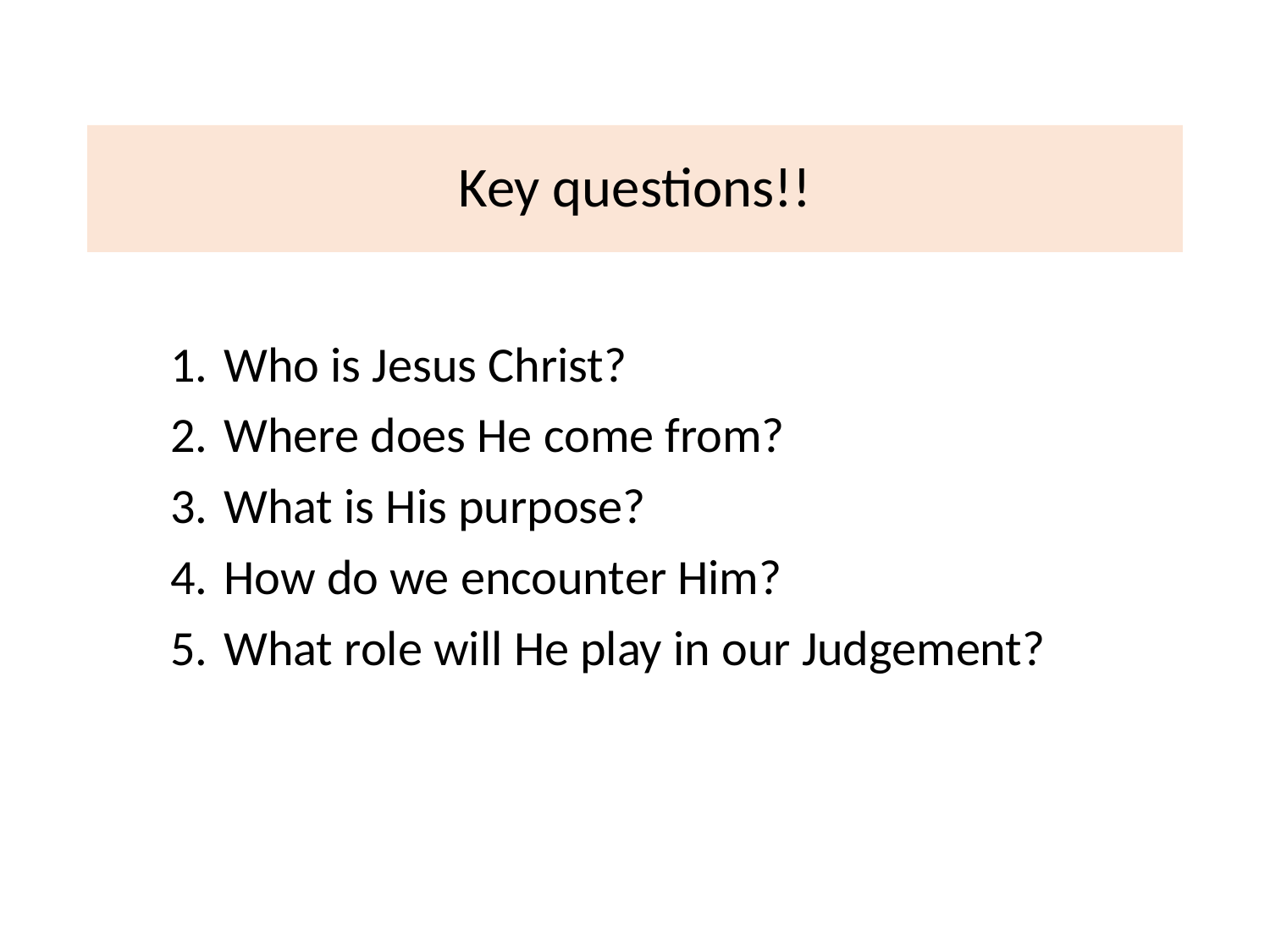

# Key questions!!
Who is Jesus Christ?
Where does He come from?
What is His purpose?
How do we encounter Him?
What role will He play in our Judgement?